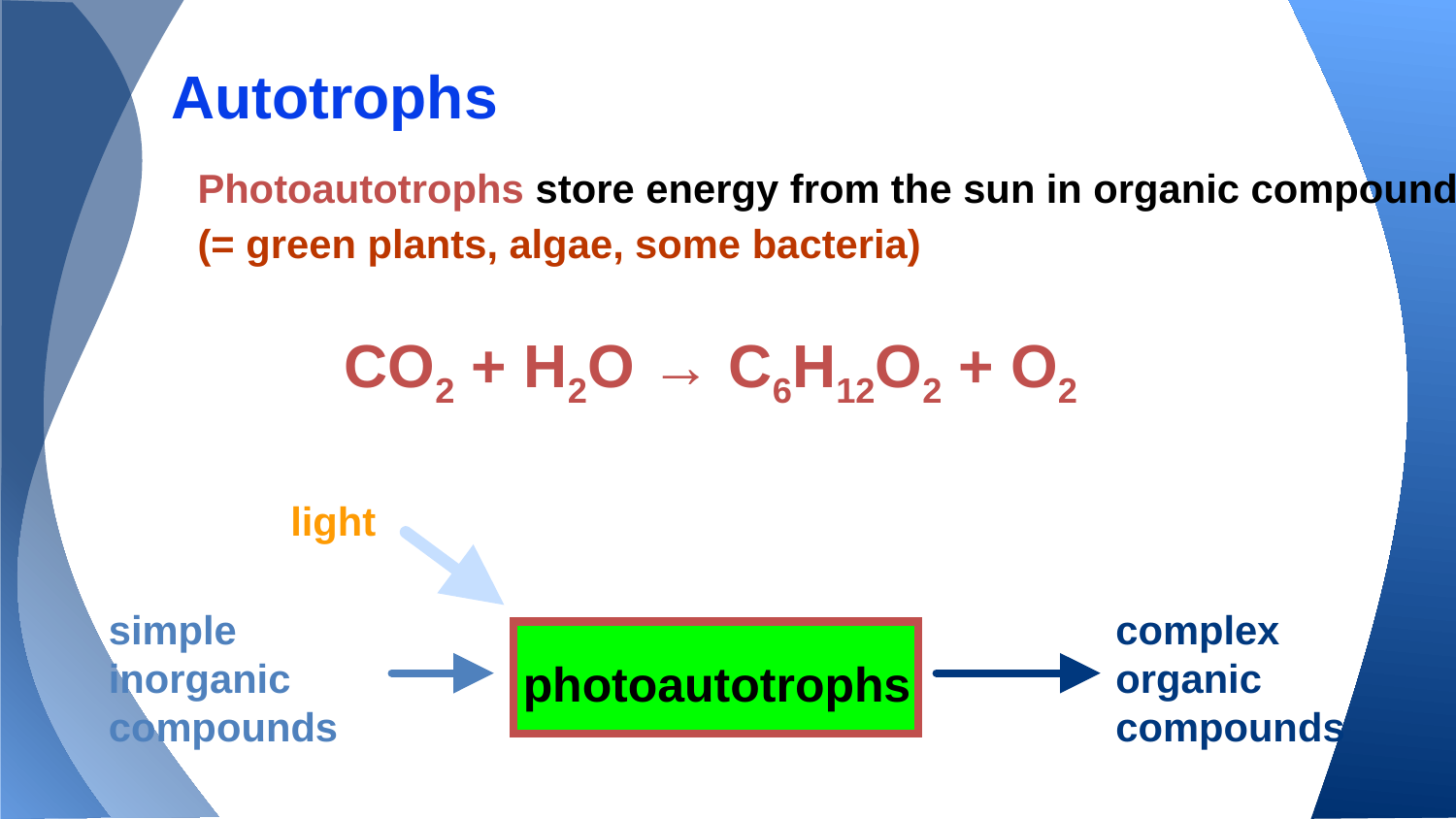

# Autotrophs
Photoautotrophs store energy from the sun in organic compounds
(= green plants, algae, some bacteria)

CO2 + H2O → C6H12O2 + O2

light
simple
inorganic
compounds
complex
organic
compounds

photoautotrophs